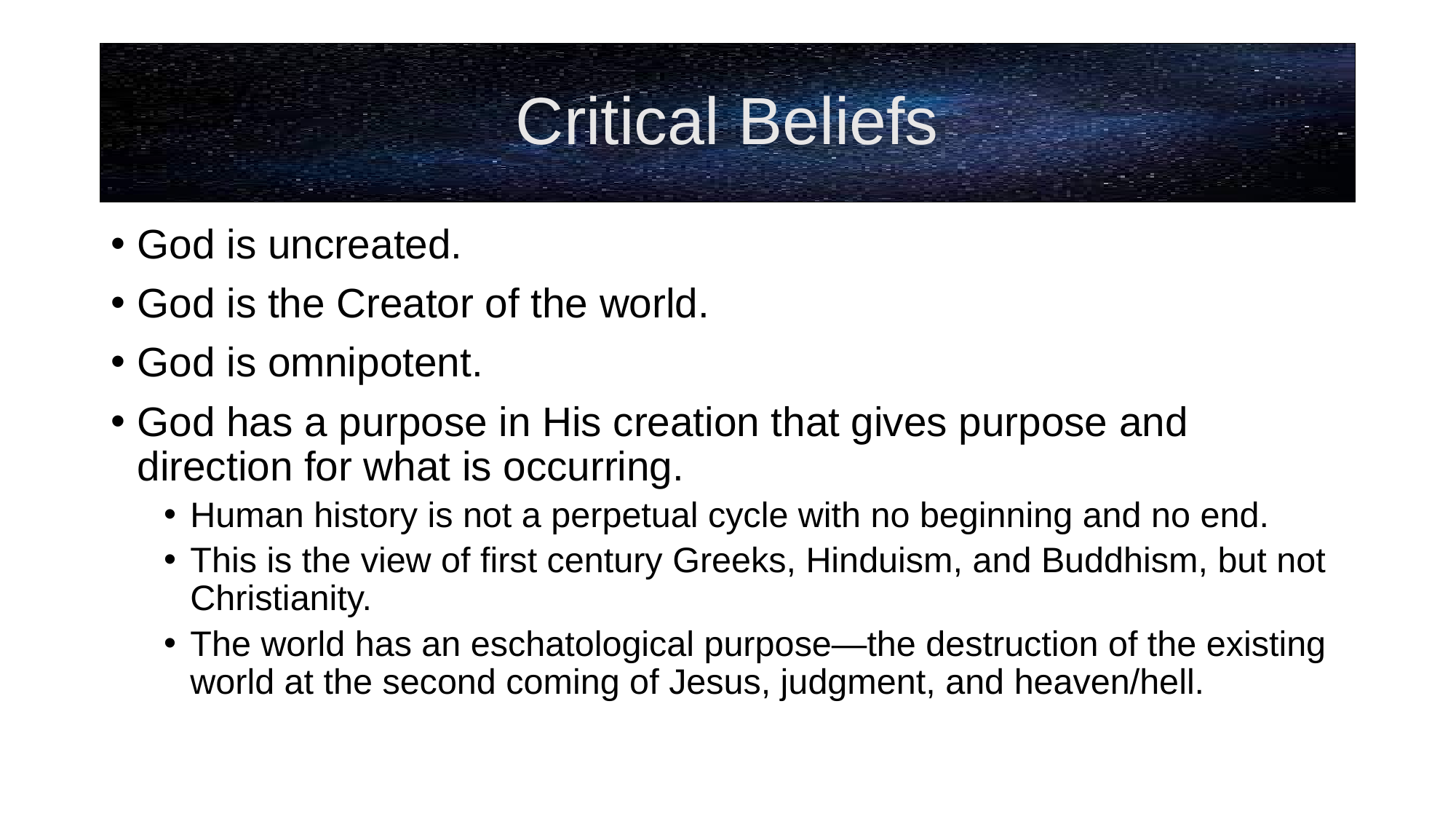

# Critical Beliefs
God is uncreated.
God is the Creator of the world.
God is omnipotent.
God has a purpose in His creation that gives purpose and direction for what is occurring.
Human history is not a perpetual cycle with no beginning and no end.
This is the view of first century Greeks, Hinduism, and Buddhism, but not Christianity.
The world has an eschatological purpose—the destruction of the existing world at the second coming of Jesus, judgment, and heaven/hell.